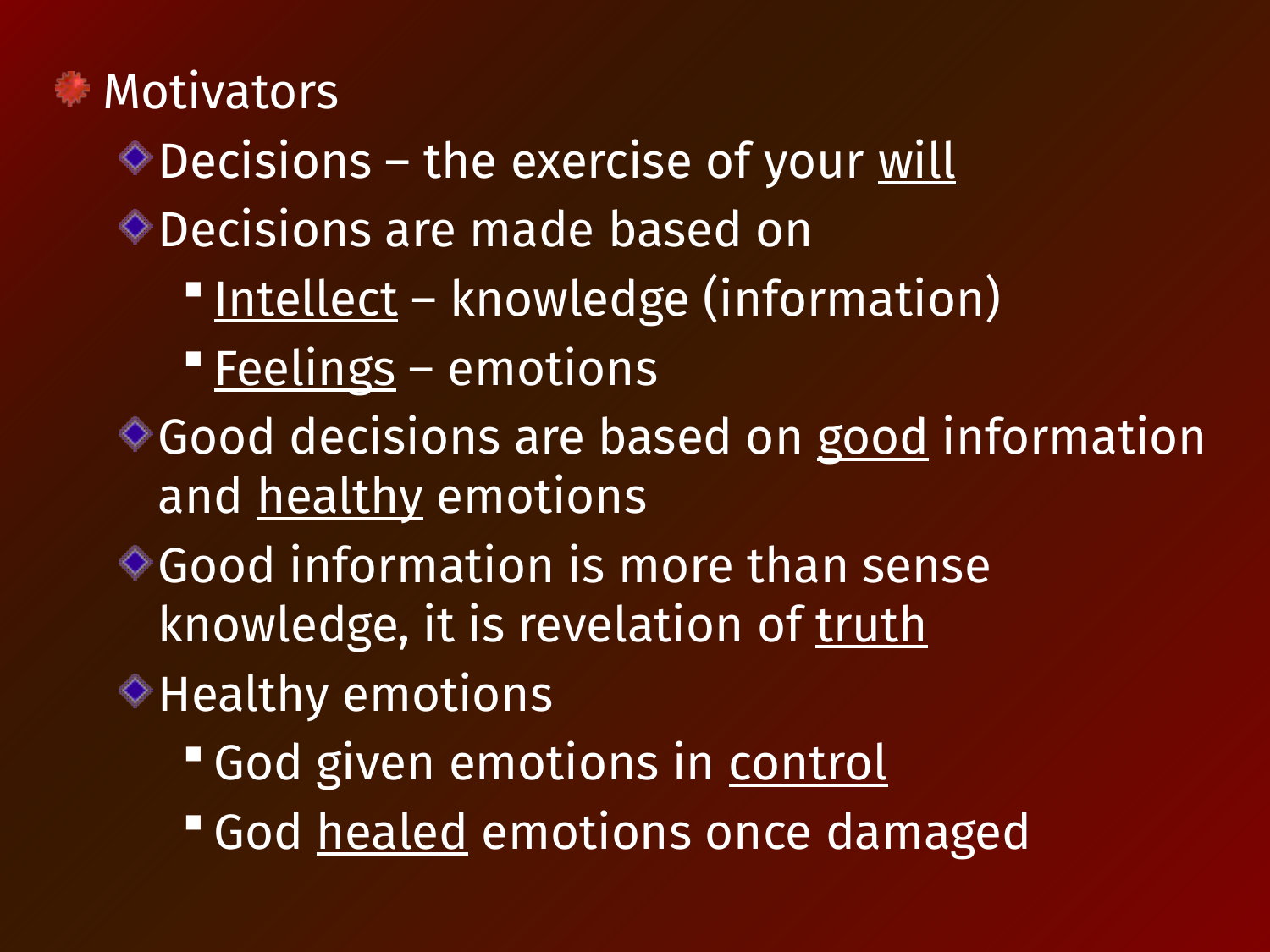

Motivators
Decisions – the exercise of your will
Decisions are made based on
Intellect – knowledge (information)
Feelings – emotions
Good decisions are based on good information and healthy emotions
Good information is more than sense knowledge, it is revelation of truth
Healthy emotions
God given emotions in control
God healed emotions once damaged